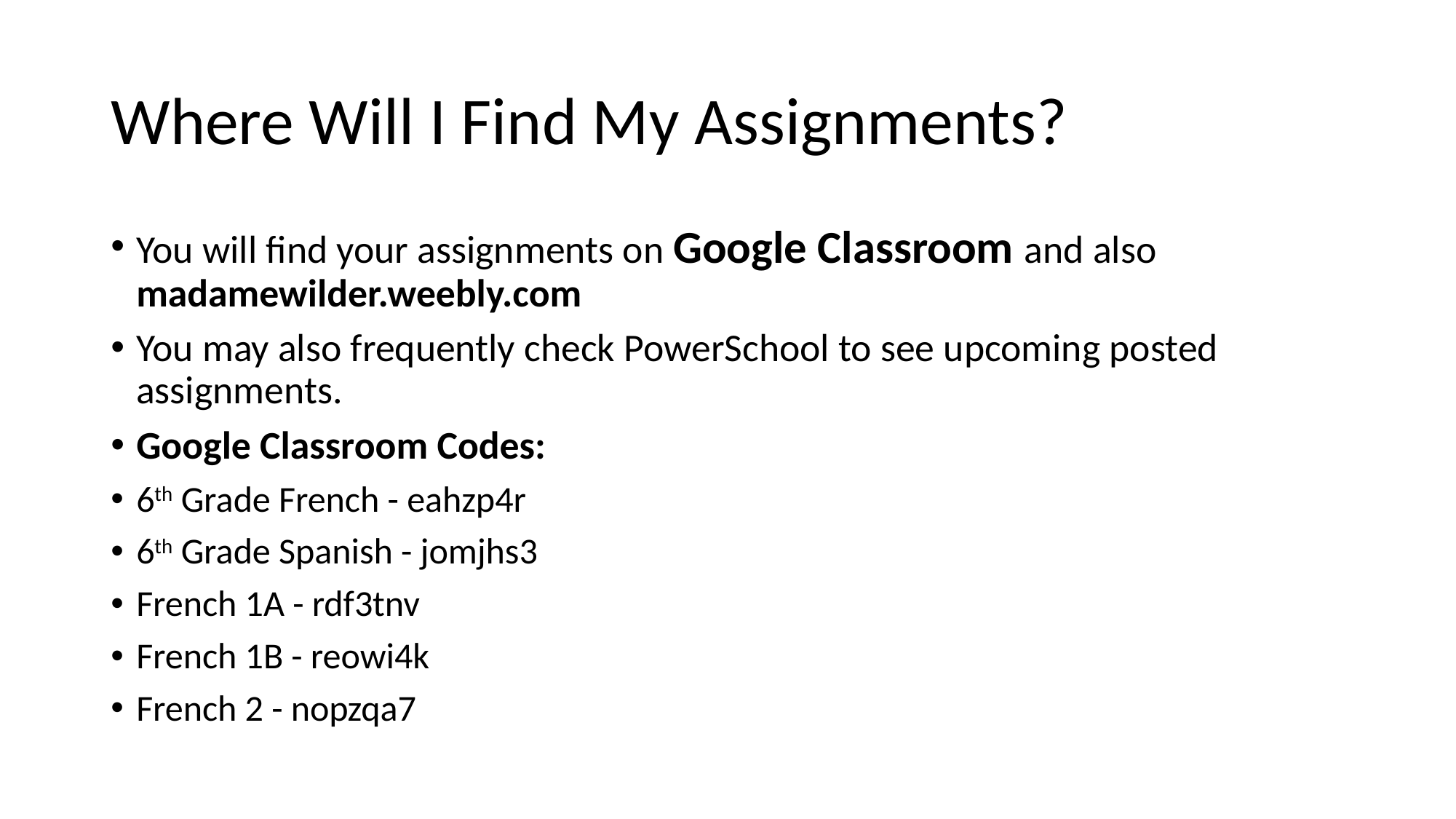

# Where Will I Find My Assignments?
You will find your assignments on Google Classroom and also madamewilder.weebly.com
You may also frequently check PowerSchool to see upcoming posted assignments.
Google Classroom Codes:
6th Grade French - eahzp4r
6th Grade Spanish - jomjhs3
French 1A - rdf3tnv
French 1B - reowi4k
French 2 - nopzqa7